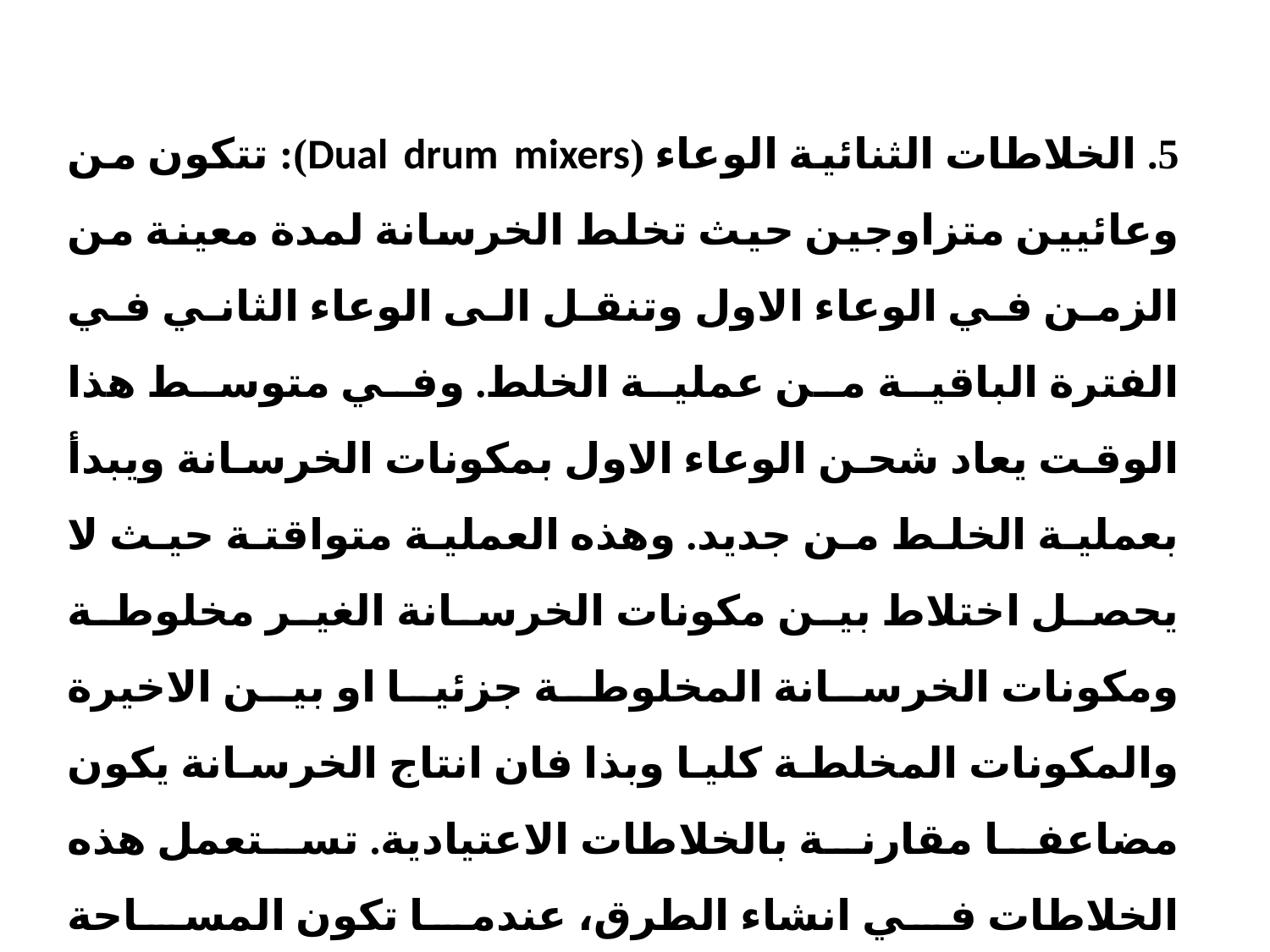

5. الخلاطات الثنائية الوعاء (Dual drum mixers): تتكون من وعائيين متزاوجين حيث تخلط الخرسانة لمدة معينة من الزمن في الوعاء الاول وتنقل الى الوعاء الثاني في الفترة الباقية من عملية الخلط. وفي متوسط هذا الوقت يعاد شحن الوعاء الاول بمكونات الخرسانة ويبدأ بعملية الخلط من جديد. وهذه العملية متواقتة حيث لا يحصل اختلاط بين مكونات الخرسانة الغير مخلوطة ومكونات الخرسانة المخلوطة جزئيا او بين الاخيرة والمكونات المخلطة كليا وبذا فان انتاج الخرسانة يكون مضاعفا مقارنة بالخلاطات الاعتيادية. تستعمل هذه الخلاطات في انشاء الطرق، عندما تكون المساحة المتوفرة وحرية استعمالها محدودة وقد تستعمل خلاطات ثلاثية الوعاء لهذا الغرض.